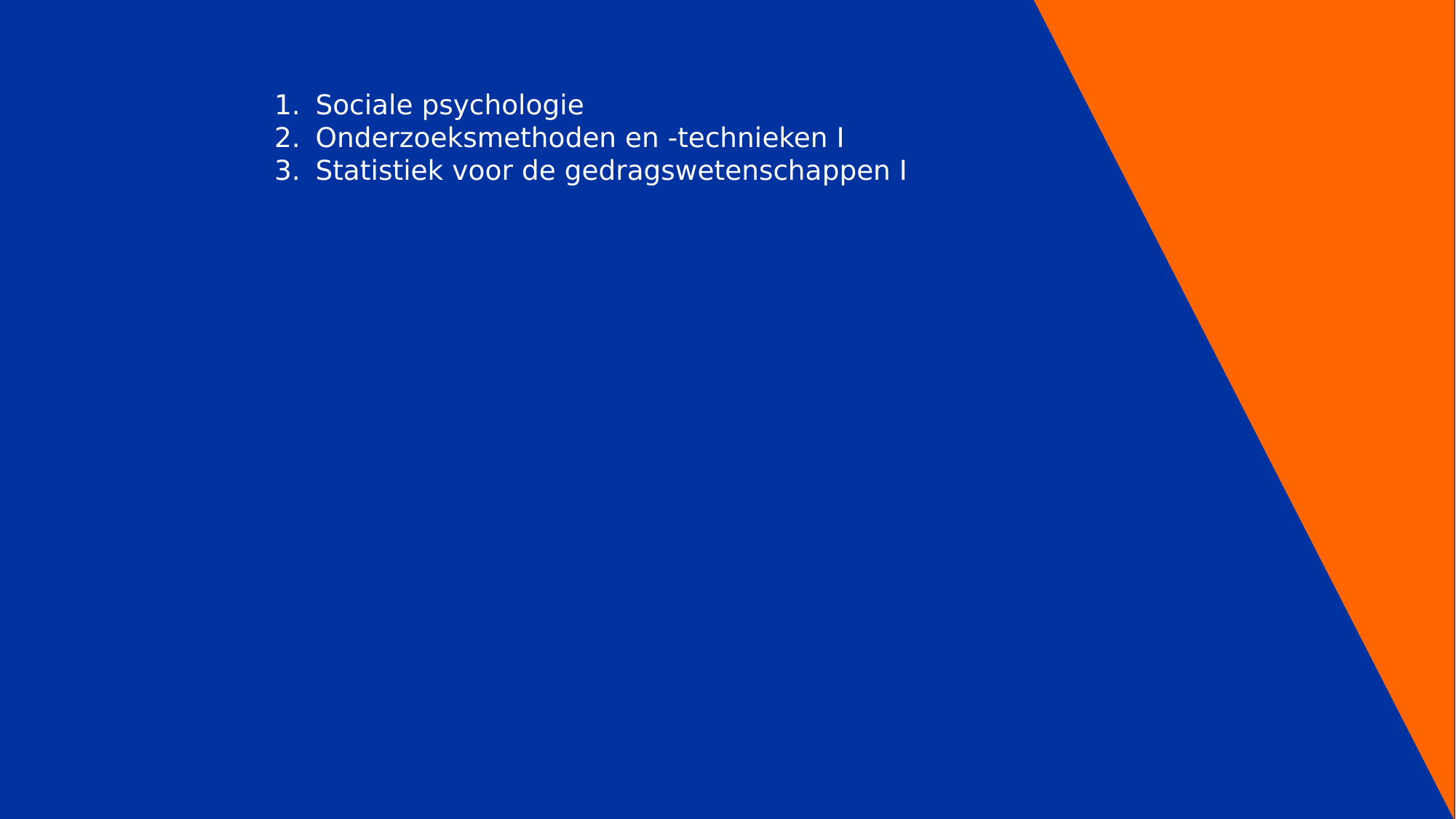

Sociale psychologie
Onderzoeksmethoden en -technieken I
Statistiek voor de gedragswetenschappen I